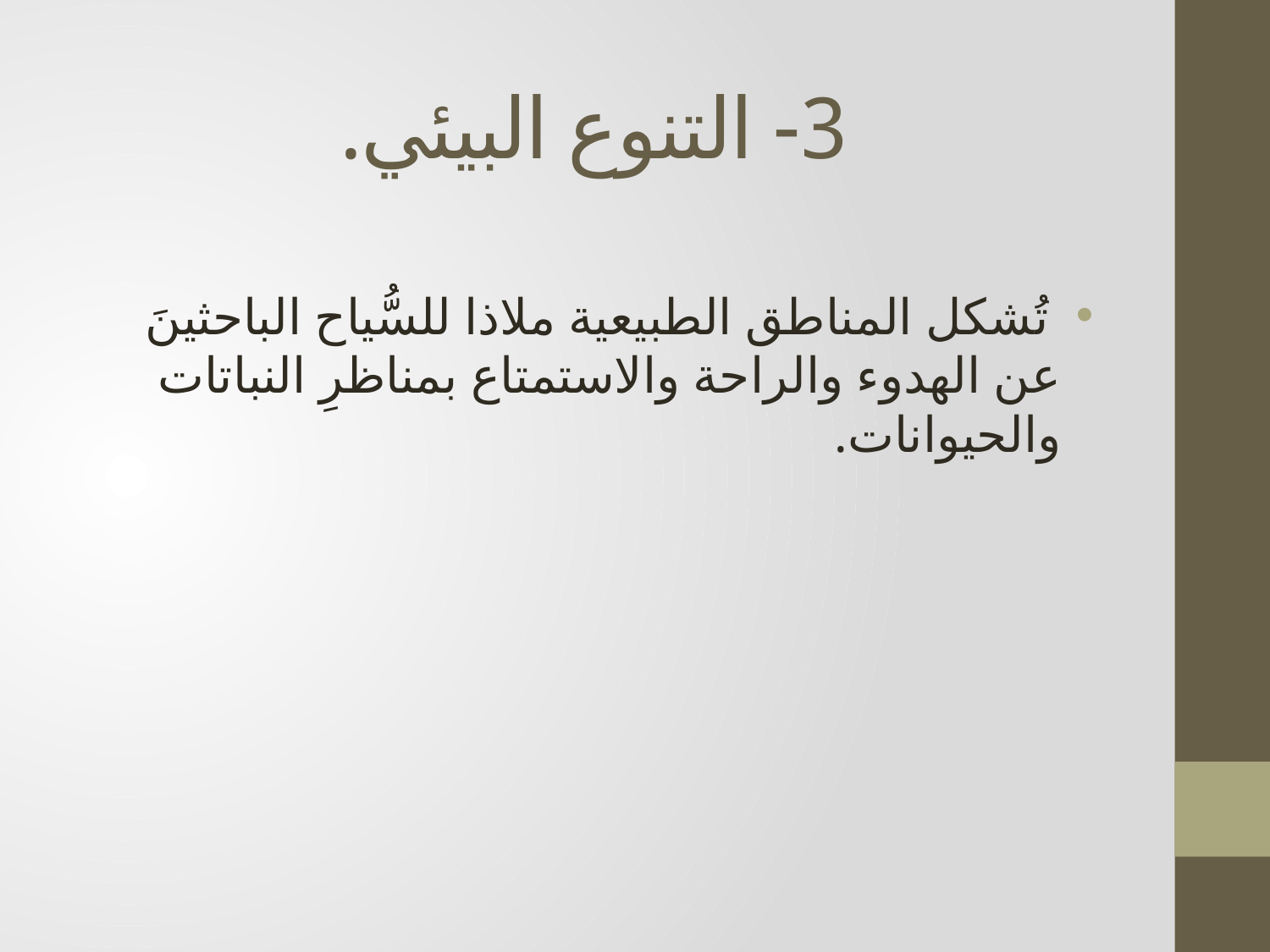

# 3- التنوع البيئي.

 تُشكل المناطق الطبيعية ملاذا للسُّياح الباحثينَ عن الهدوء والراحة والاستمتاع بمناظرِ النباتات والحيوانات.